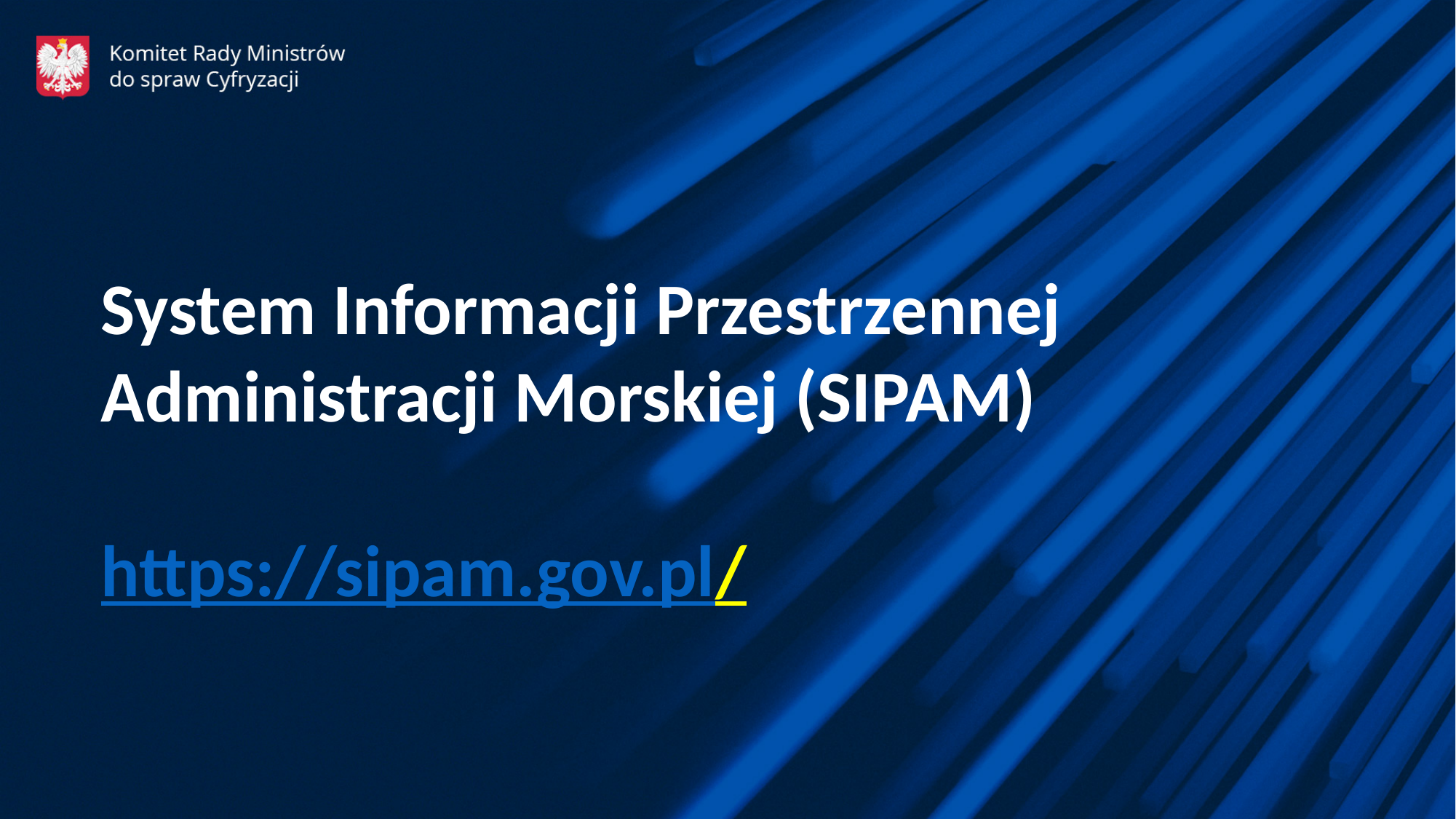

System Informacji Przestrzennej Administracji Morskiej (SIPAM)

https://sipam.gov.pl/